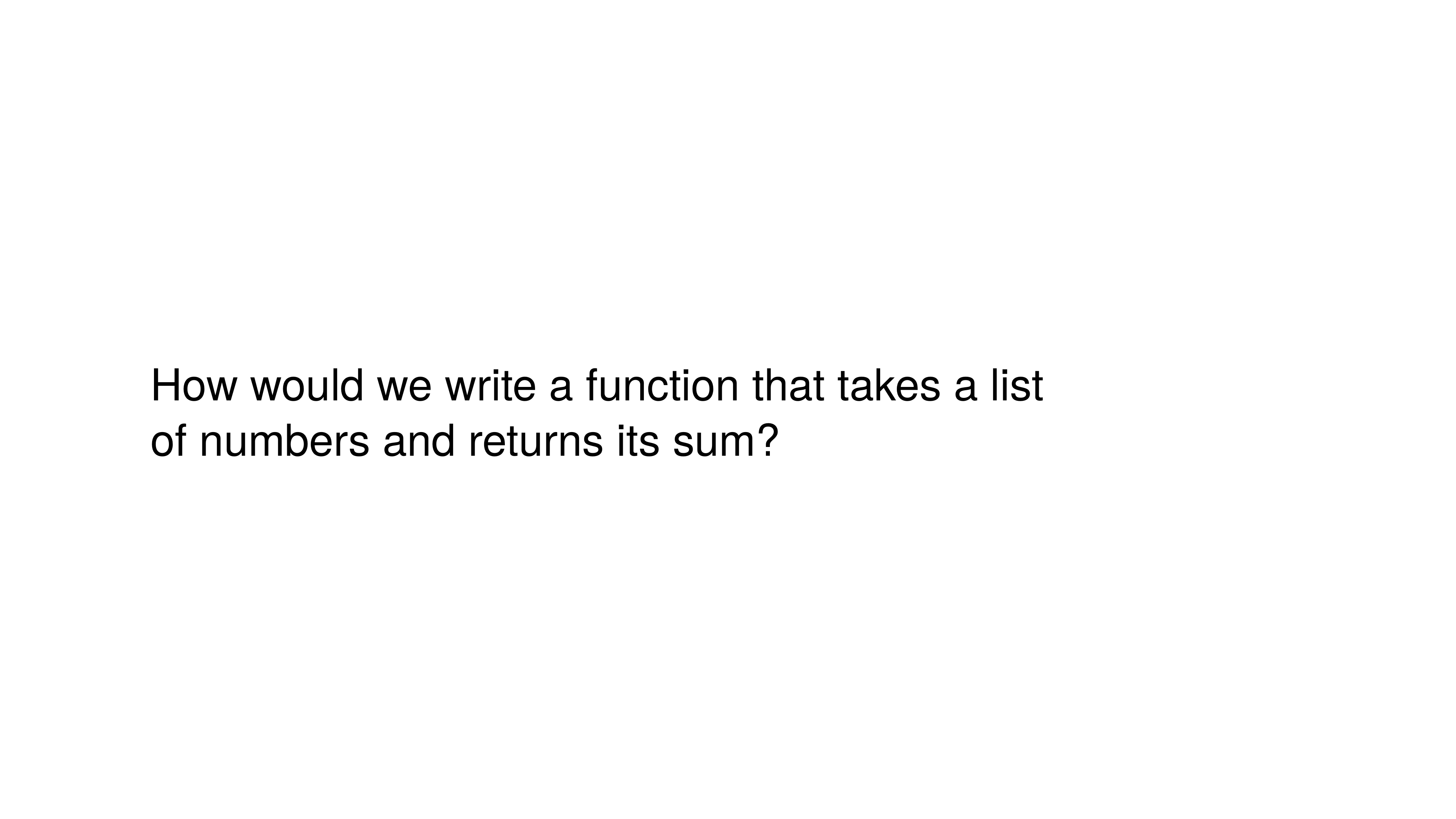

How would we write a function that takes a list of numbers and returns its sum?